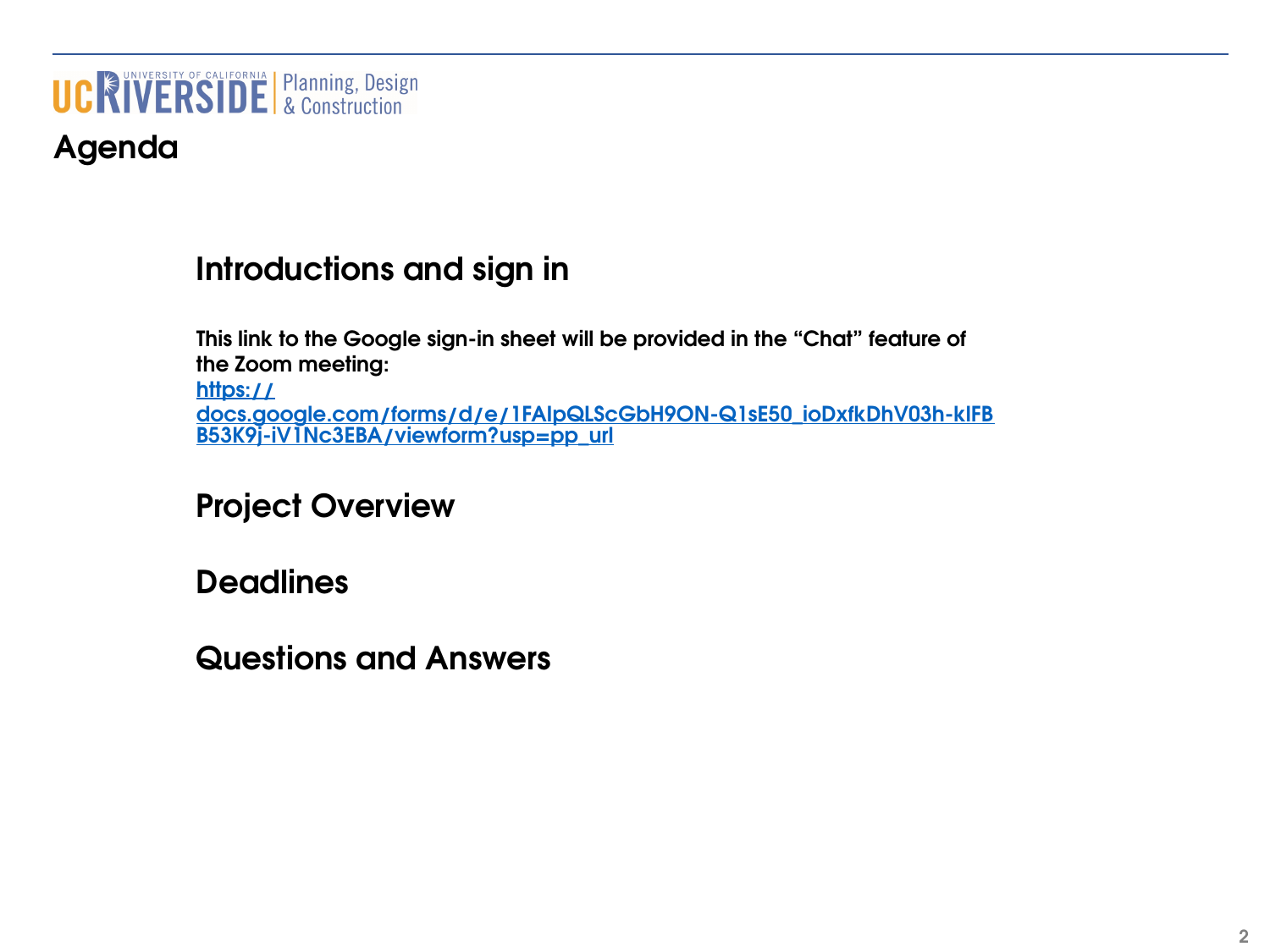

Agenda
Introductions and sign in

This link to the Google sign-in sheet will be provided in the “Chat” feature of the Zoom meeting:
https://docs.google.com/forms/d/e/1FAIpQLScGbH9ON-Q1sE50_ioDxfkDhV03h-klFBB53K9j-iV1Nc3EBA/viewform?usp=pp_url

Project Overview

Deadlines

Questions and Answers